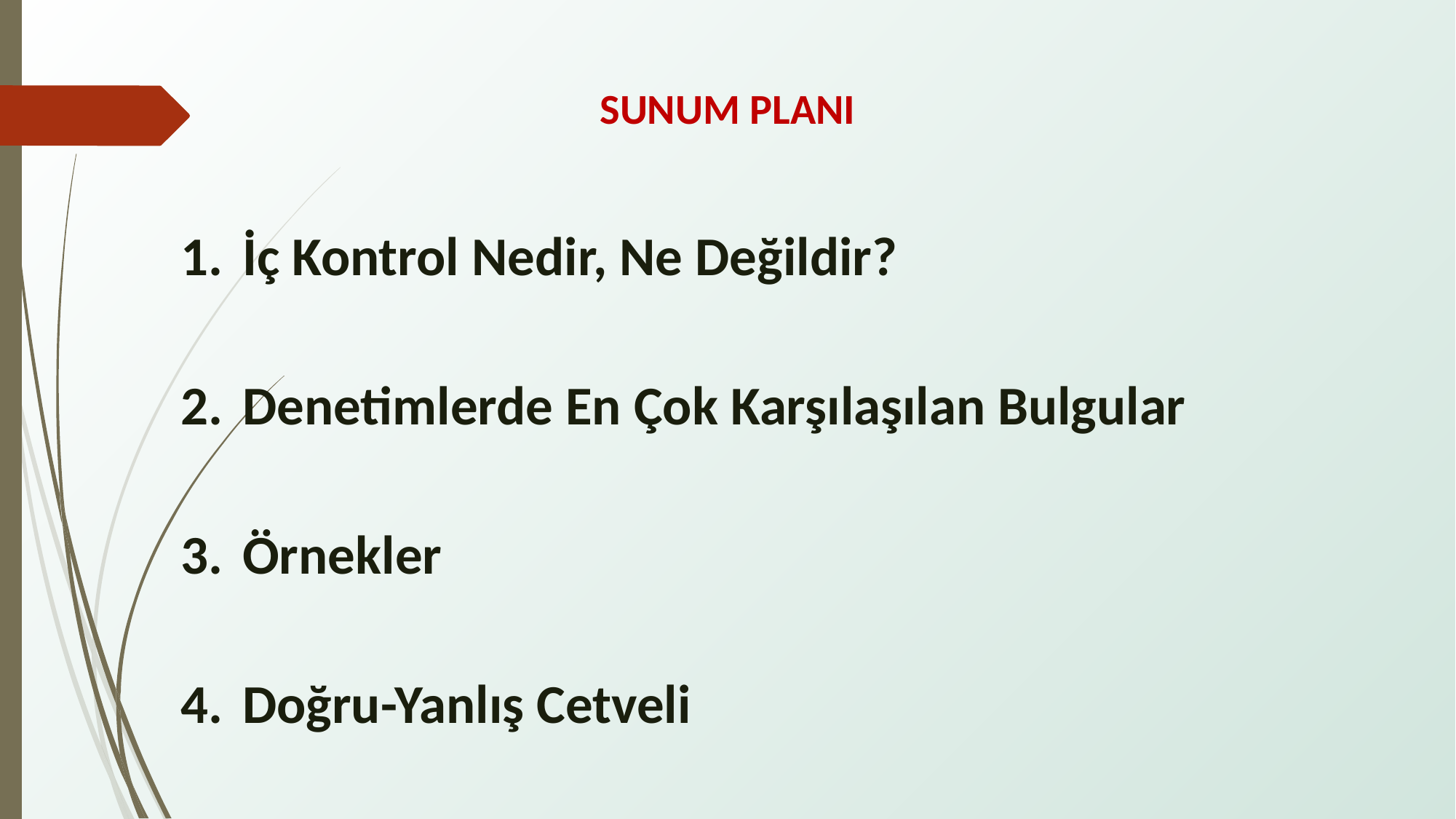

SUNUM PLANI
İç Kontrol Nedir, Ne Değildir?
Denetimlerde En Çok Karşılaşılan Bulgular
Örnekler
Doğru-Yanlış Cetveli